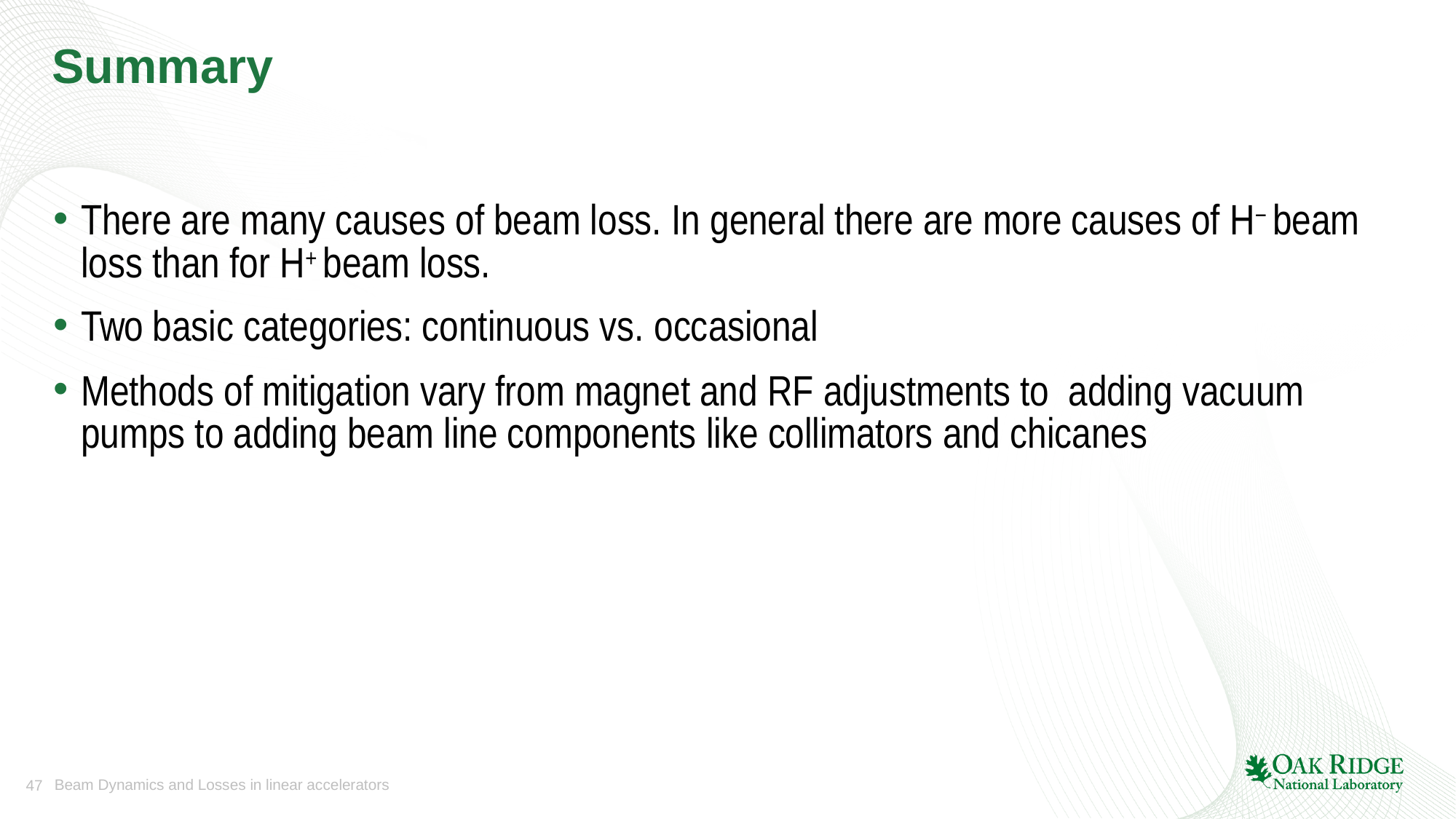

# Summary
There are many causes of beam loss. In general there are more causes of H− beam loss than for H+ beam loss.
Two basic categories: continuous vs. occasional
Methods of mitigation vary from magnet and RF adjustments to  adding vacuum pumps to adding beam line components like collimators and chicanes